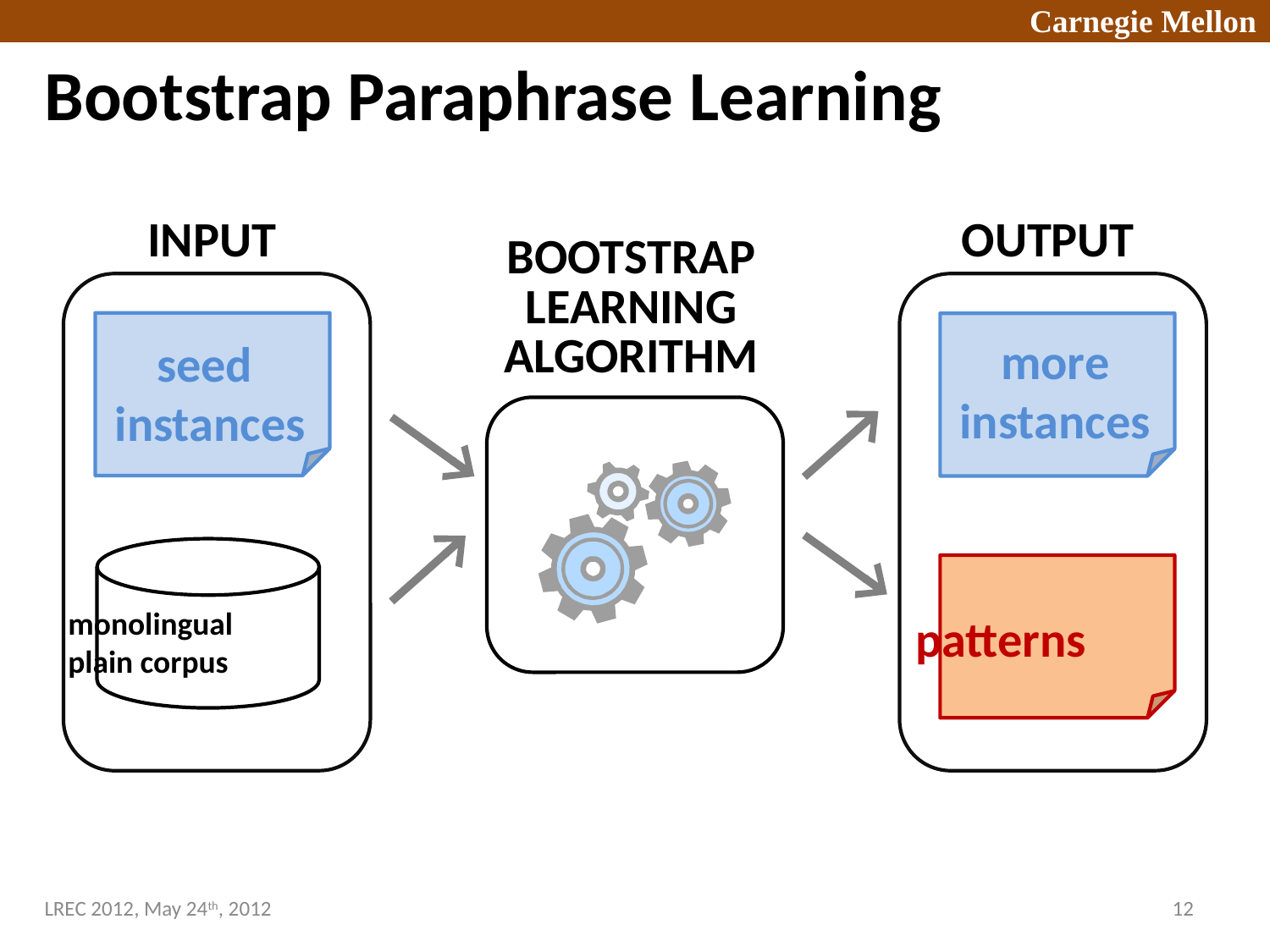

# Bootstrap Paraphrase Learning
INPUT
OUTPUT
BOOTSTRAP
LEARNING
ALGORITHM

more
instances
seed
instances

monolingual
plain corpus
patterns
LREC 2012, May 24th, 2012

12